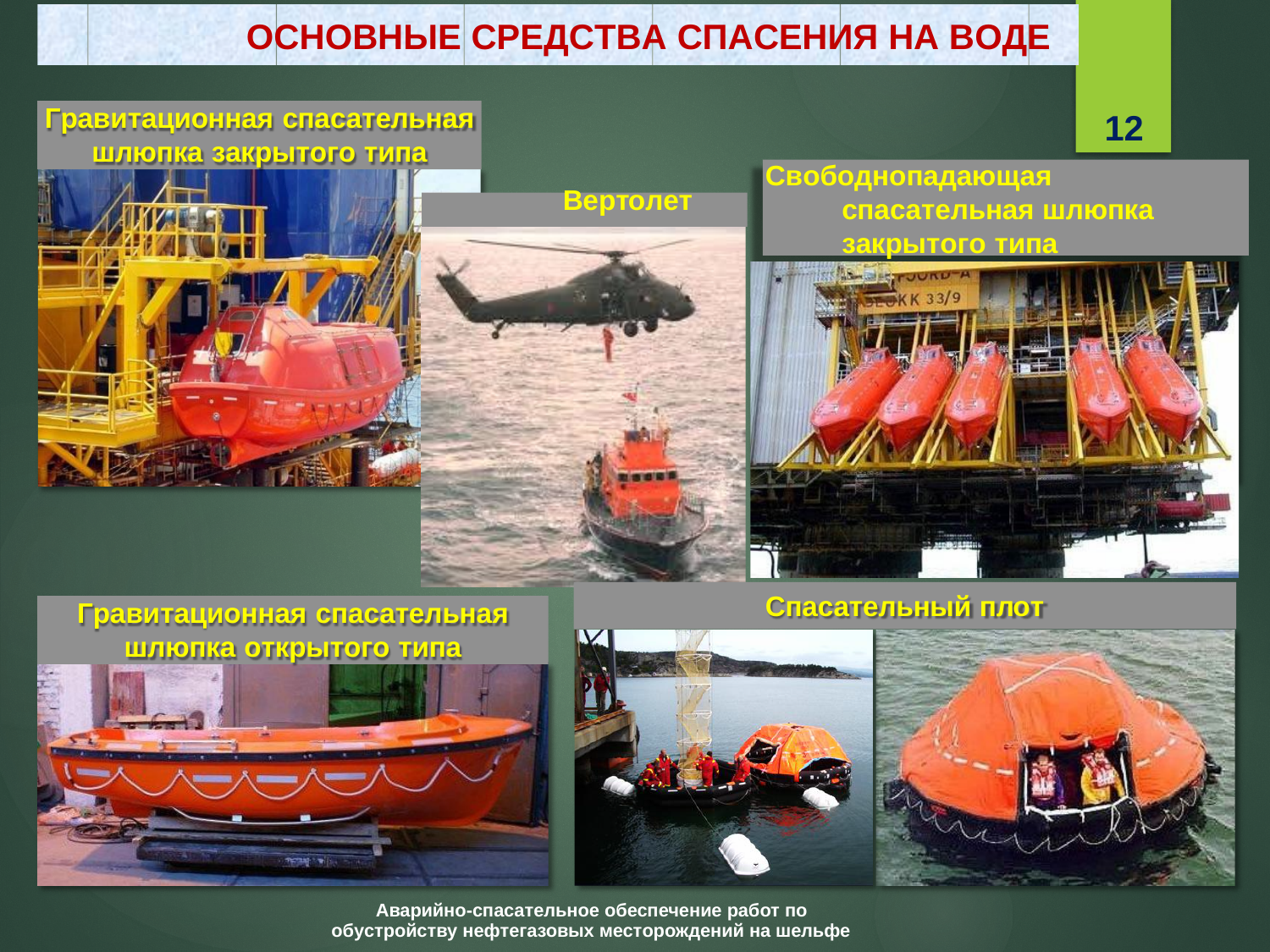

# ОСНОВНЫЕ СРЕДСТВА СПАСЕНИЯ НА ВОДЕ
12

Гравитационная спасательная
шлюпка закрытого типа

Свободнопадающая спасательная шлюпка закрытого типа

Вертолет

Спасательный плот
Гравитационная спасательная
шлюпка открытого типа

Аварийно-спасательное обеспечение работ по обустройству нефтегазовых месторождений на шельфе